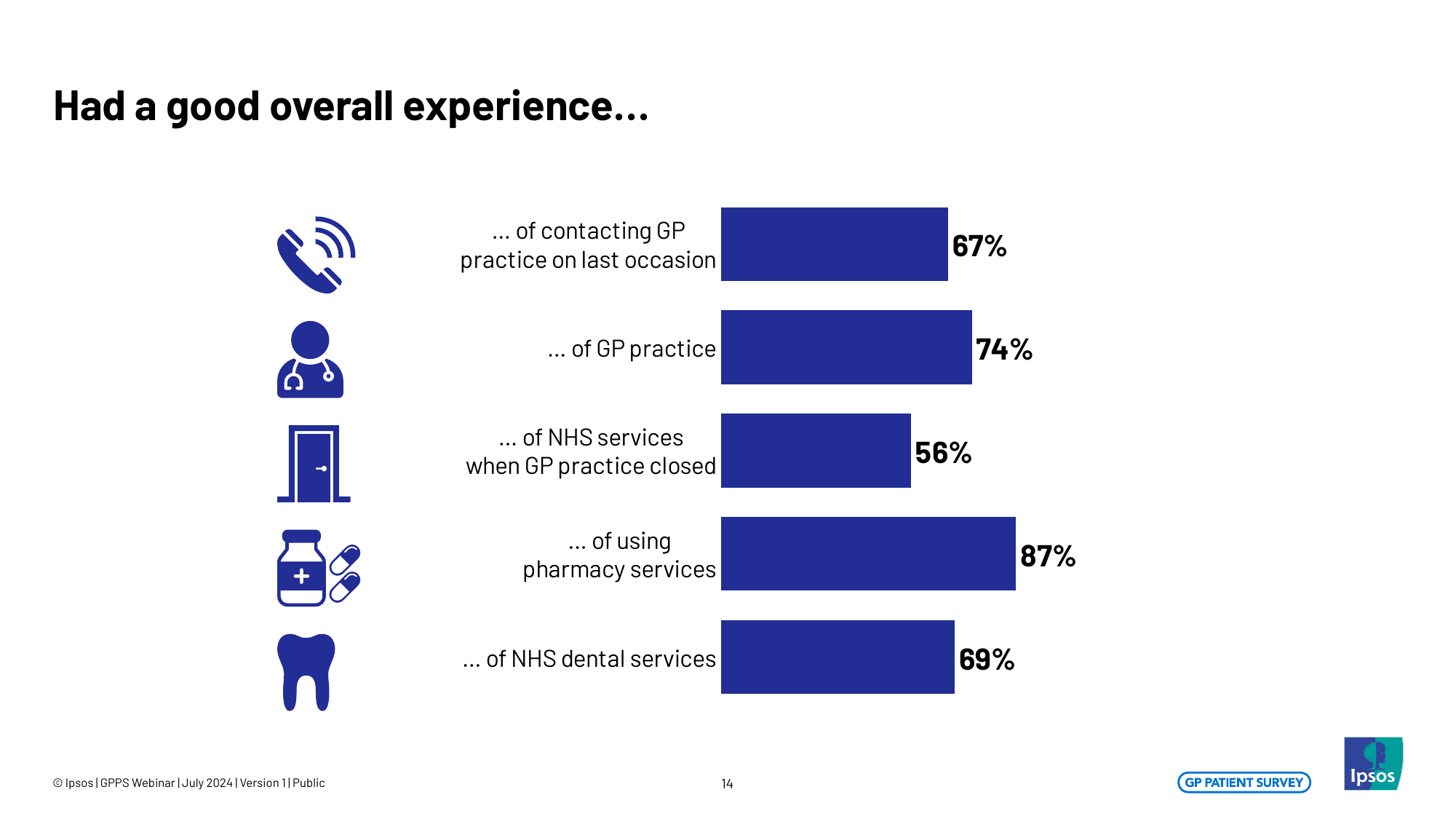

# Had a good overall experience…

### Chart

| Category | Data |
|---|---|
| … of contacting GP
practice on last occasion | 67.0 |
| … of GP practice | 74.0 |
| … of NHS services
when GP practice closed | 56.0 |
| … of using
pharmacy services | 87.0 |
| … of NHS dental services | 69.0 |